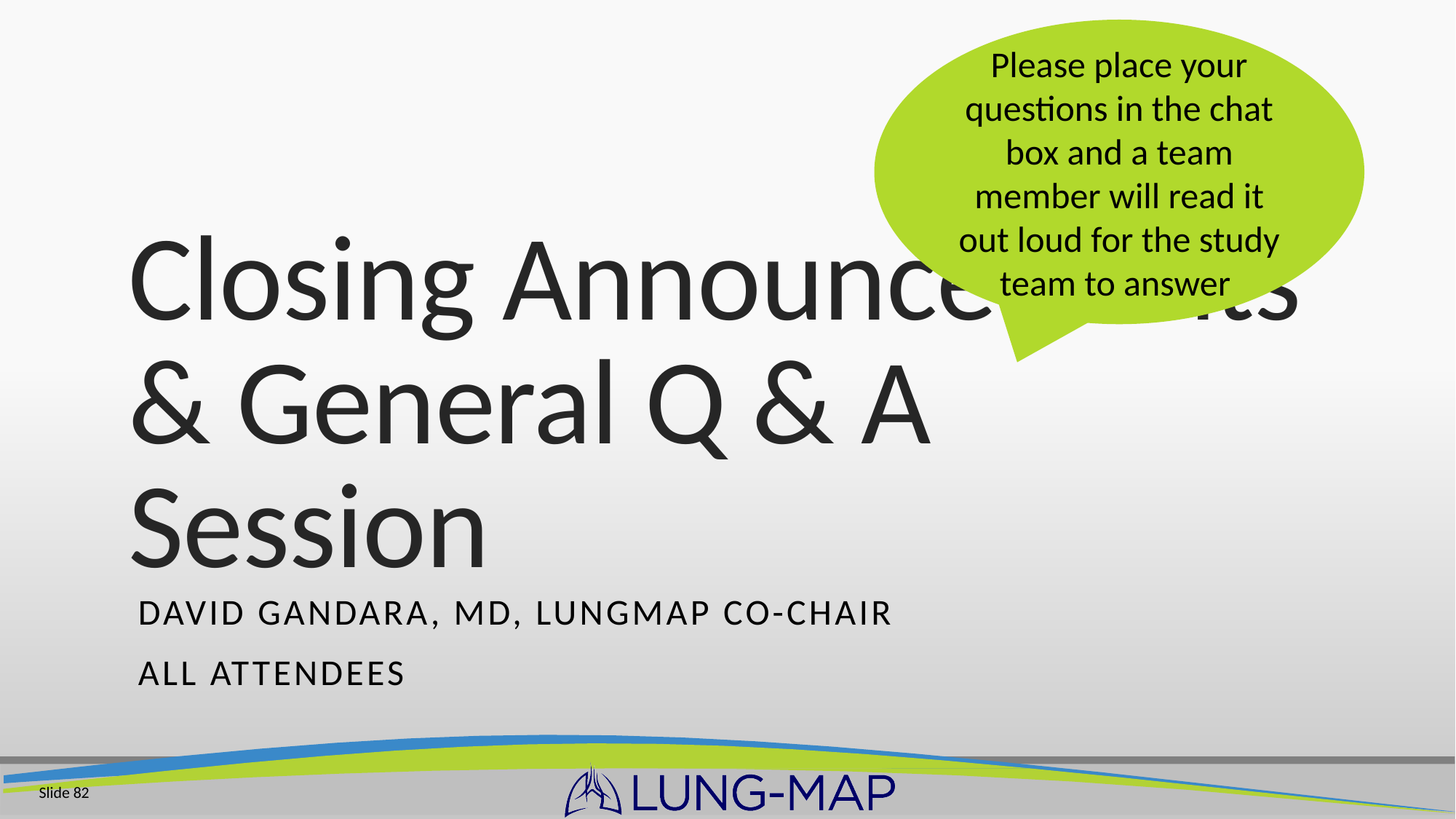

Please place your questions in the chat box and a team member will read it out loud for the study team to answer
# Closing Announcements & General Q & A Session
David Gandara, MD, LunGMAP Co-CHair
All Attendees
Slide 82